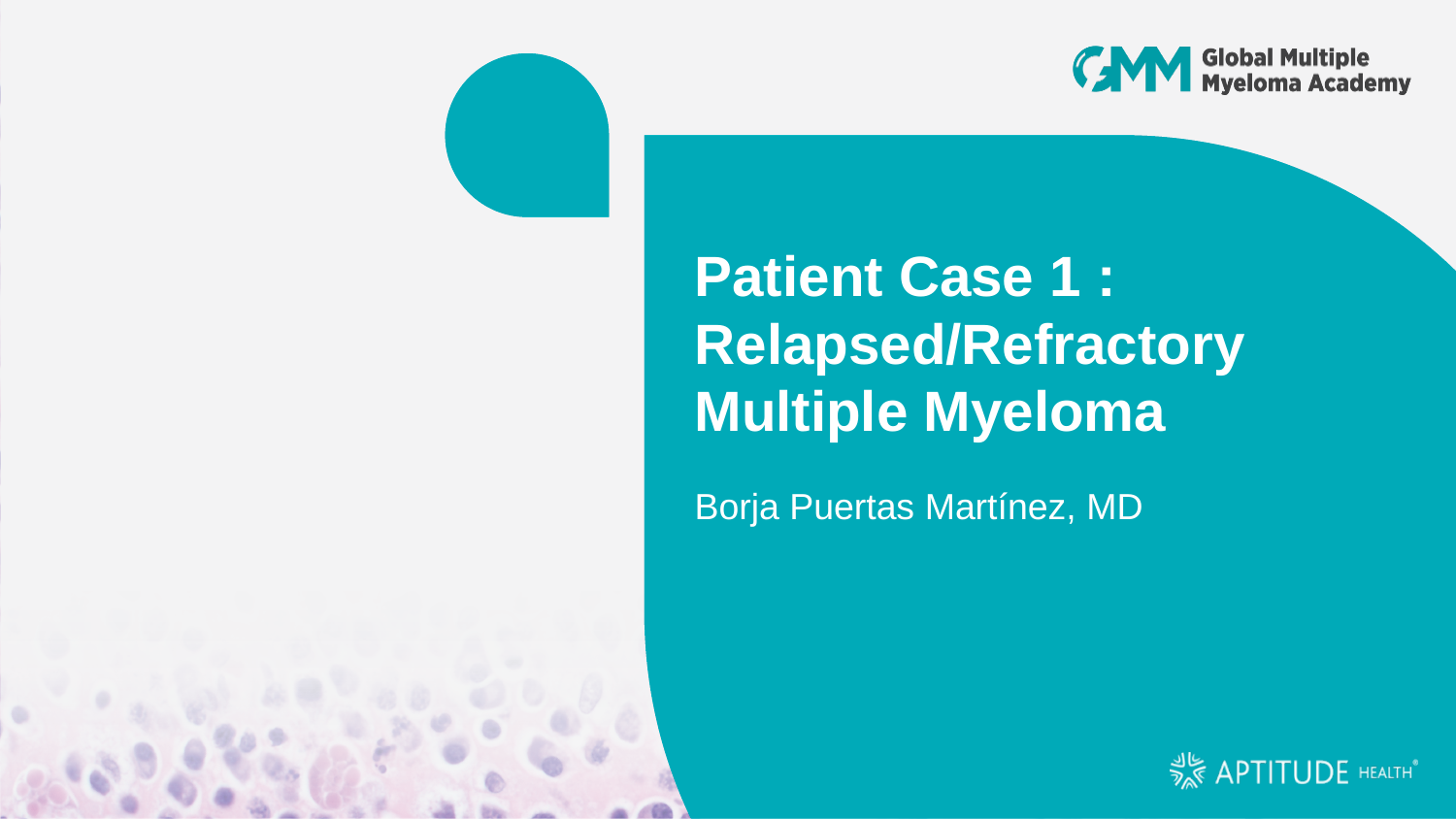

# Patient Case 1 : Relapsed/Refractory Multiple Myeloma
Borja Puertas Martínez, MD